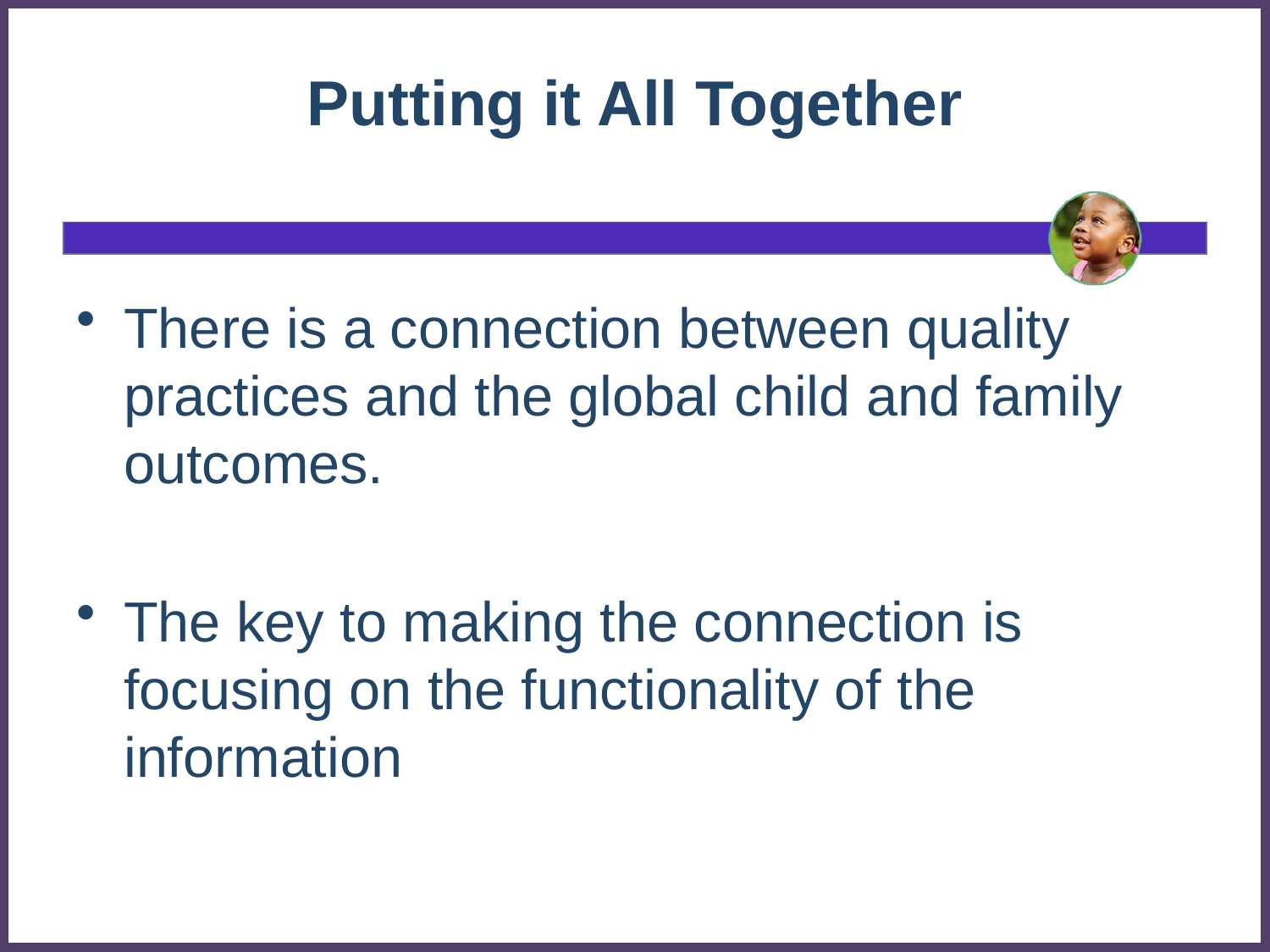

# Putting it All Together
There is a connection between quality practices and the global child and family outcomes.

The key to making the connection is focusing on the functionality of the information